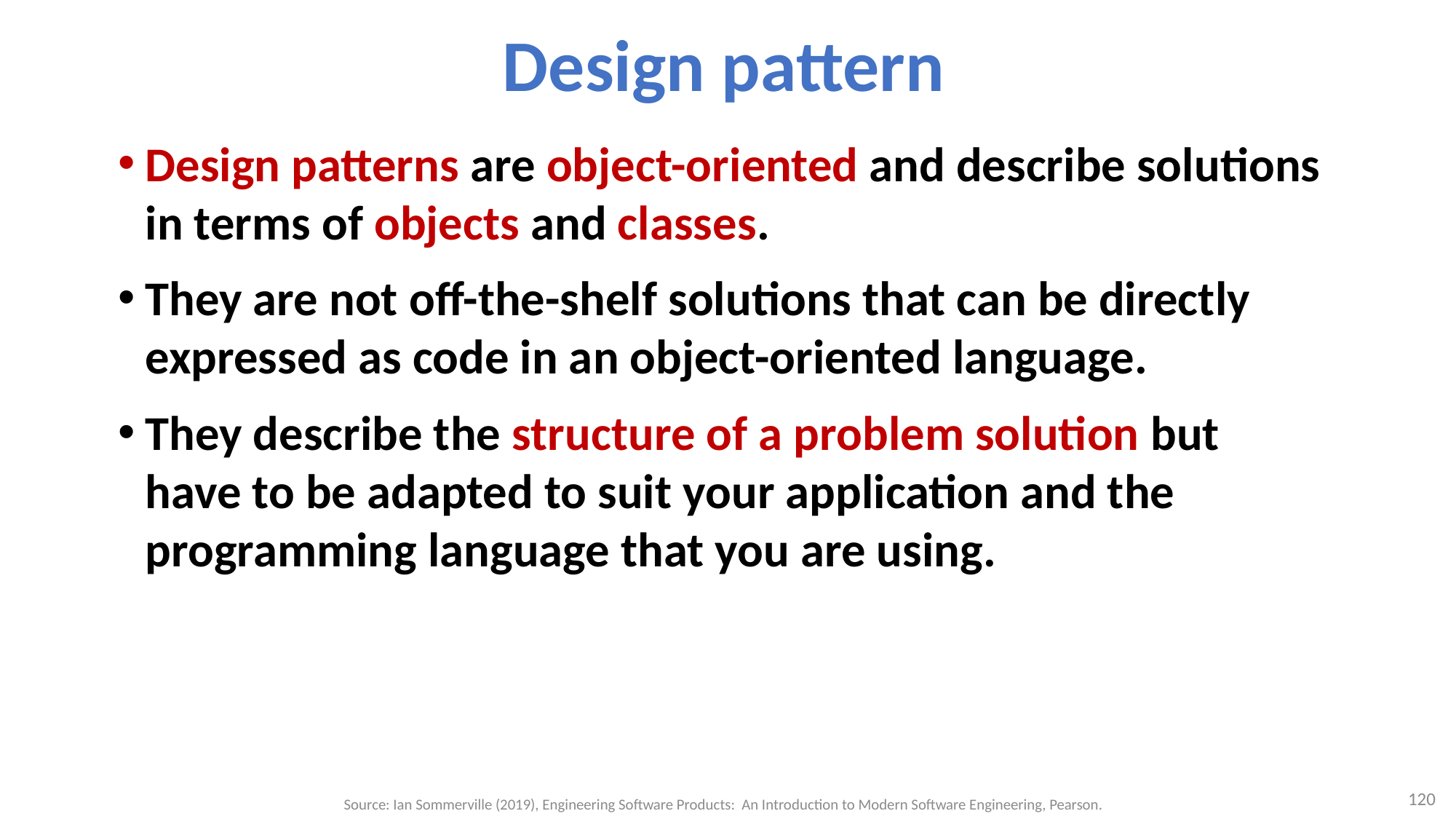

# Design pattern
Design patterns are object-oriented and describe solutions in terms of objects and classes.
They are not off-the-shelf solutions that can be directly expressed as code in an object-oriented language.
They describe the structure of a problem solution but have to be adapted to suit your application and the programming language that you are using.

120
Source: Ian Sommerville (2019), Engineering Software Products:  An Introduction to Modern Software Engineering, Pearson.